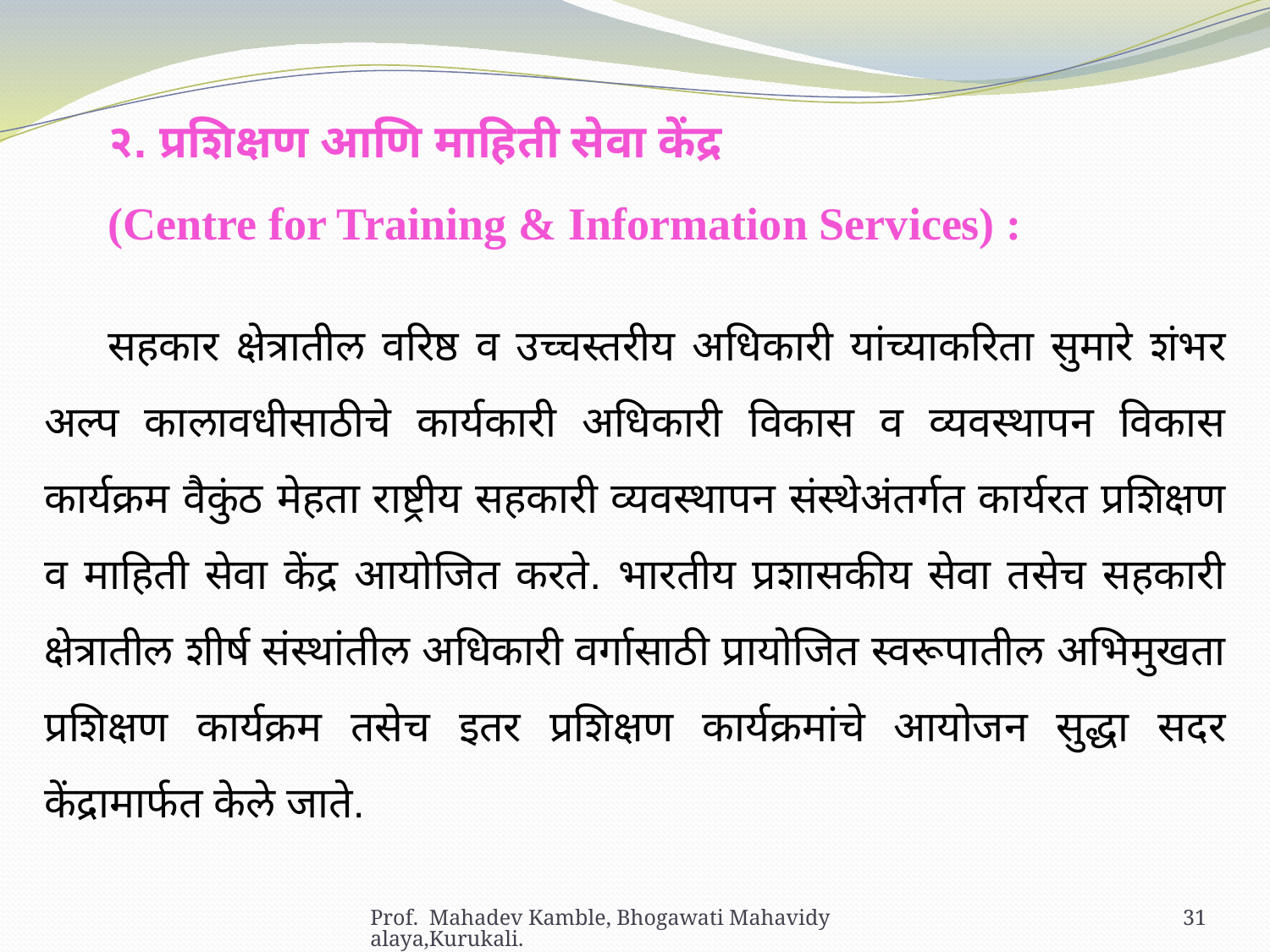

२. प्रशिक्षण आणि माहिती सेवा केंद्र
(Centre for Training & Information Services) :

सहकार क्षेत्रातील वरिष्ठ व उच्चस्तरीय अधिकारी यांच्याकरिता सुमारे शंभर अल्प कालावधीसाठीचे कार्यकारी अधिकारी विकास व व्यवस्थापन विकास कार्यक्रम वैकुंठ मेहता राष्ट्रीय सहकारी व्यवस्थापन संस्थेअंतर्गत कार्यरत प्रशिक्षण व माहिती सेवा केंद्र आयोजित करते. भारतीय प्रशासकीय सेवा तसेच सहकारी क्षेत्रातील शीर्ष संस्थांतील अधिकारी वर्गासाठी प्रायोजित स्वरूपातील अभिमुखता प्रशिक्षण कार्यक्रम तसेच इतर प्रशिक्षण कार्यक्रमांचे आयोजन सुद्धा सदर केंद्रामार्फत केले जाते.
Prof.  Mahadev Kamble, Bhogawati Mahavidyalaya,Kurukali.
31